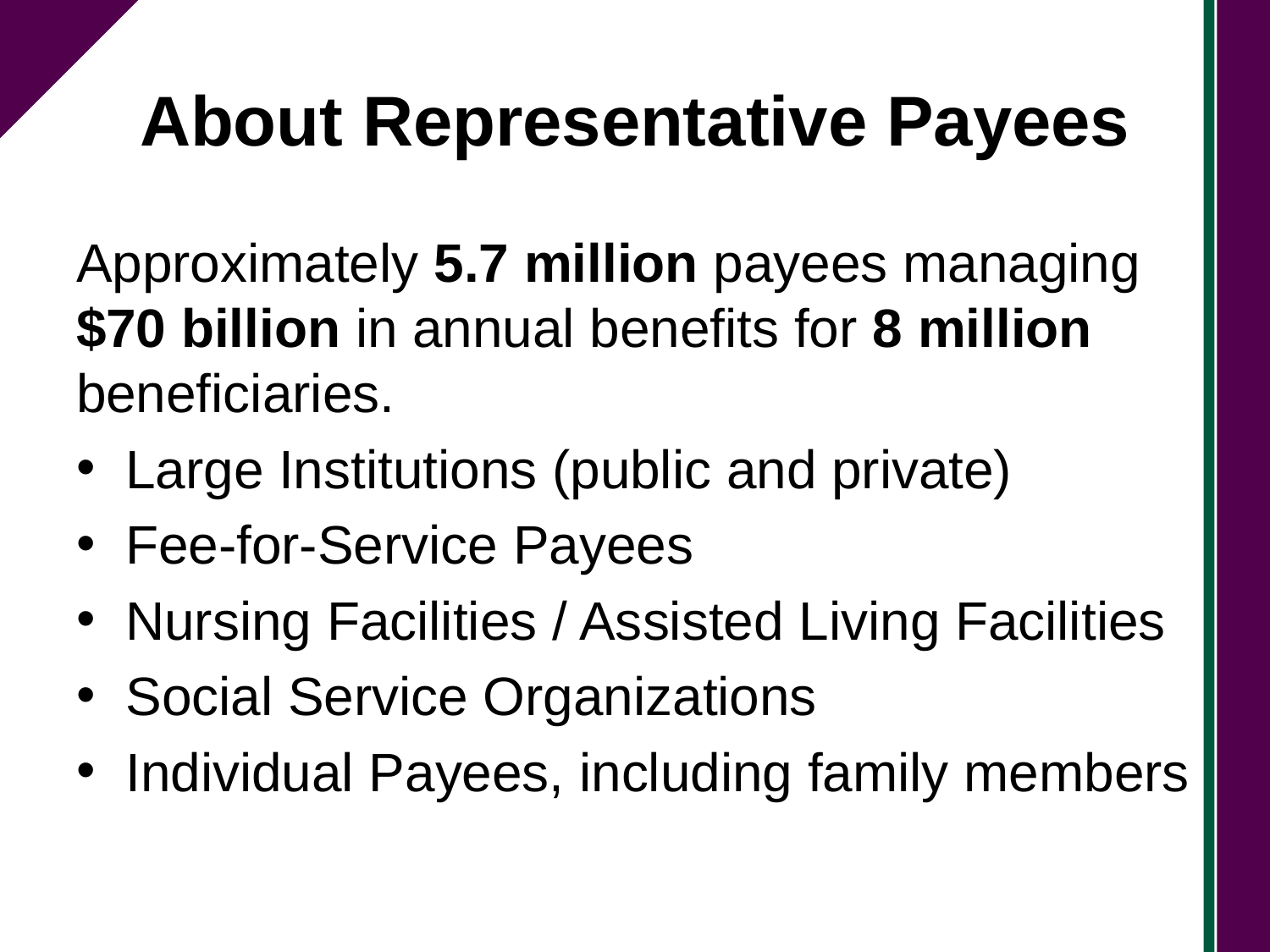

# About Representative Payees
Approximately 5.7 million payees managing $70 billion in annual benefits for 8 million beneficiaries.
Large Institutions (public and private)
Fee-for-Service Payees
Nursing Facilities / Assisted Living Facilities
Social Service Organizations
Individual Payees, including family members